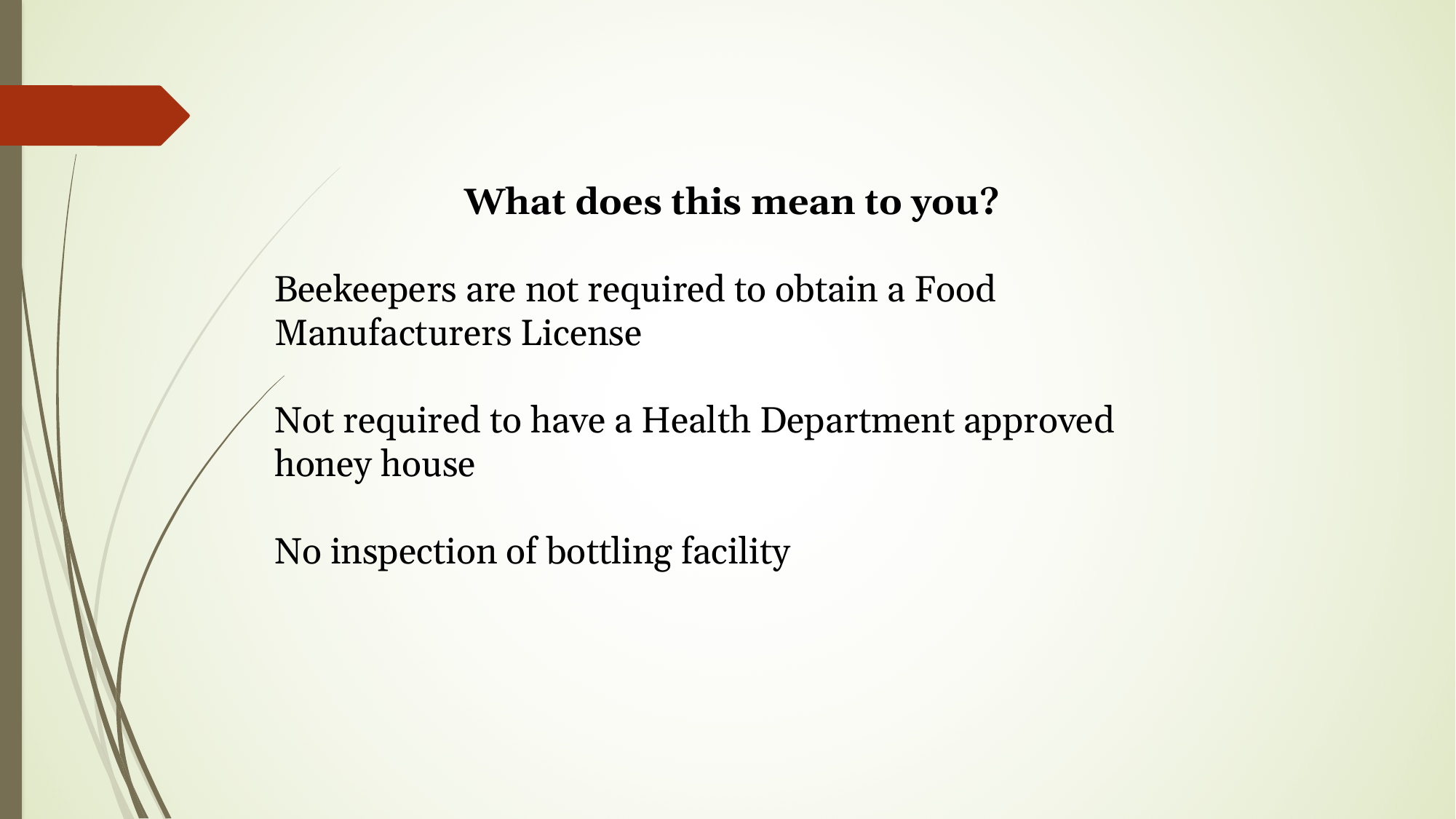

What does this mean to you?

Beekeepers are not required to obtain a Food Manufacturers License

Not required to have a Health Department approved honey house

No inspection of bottling facility